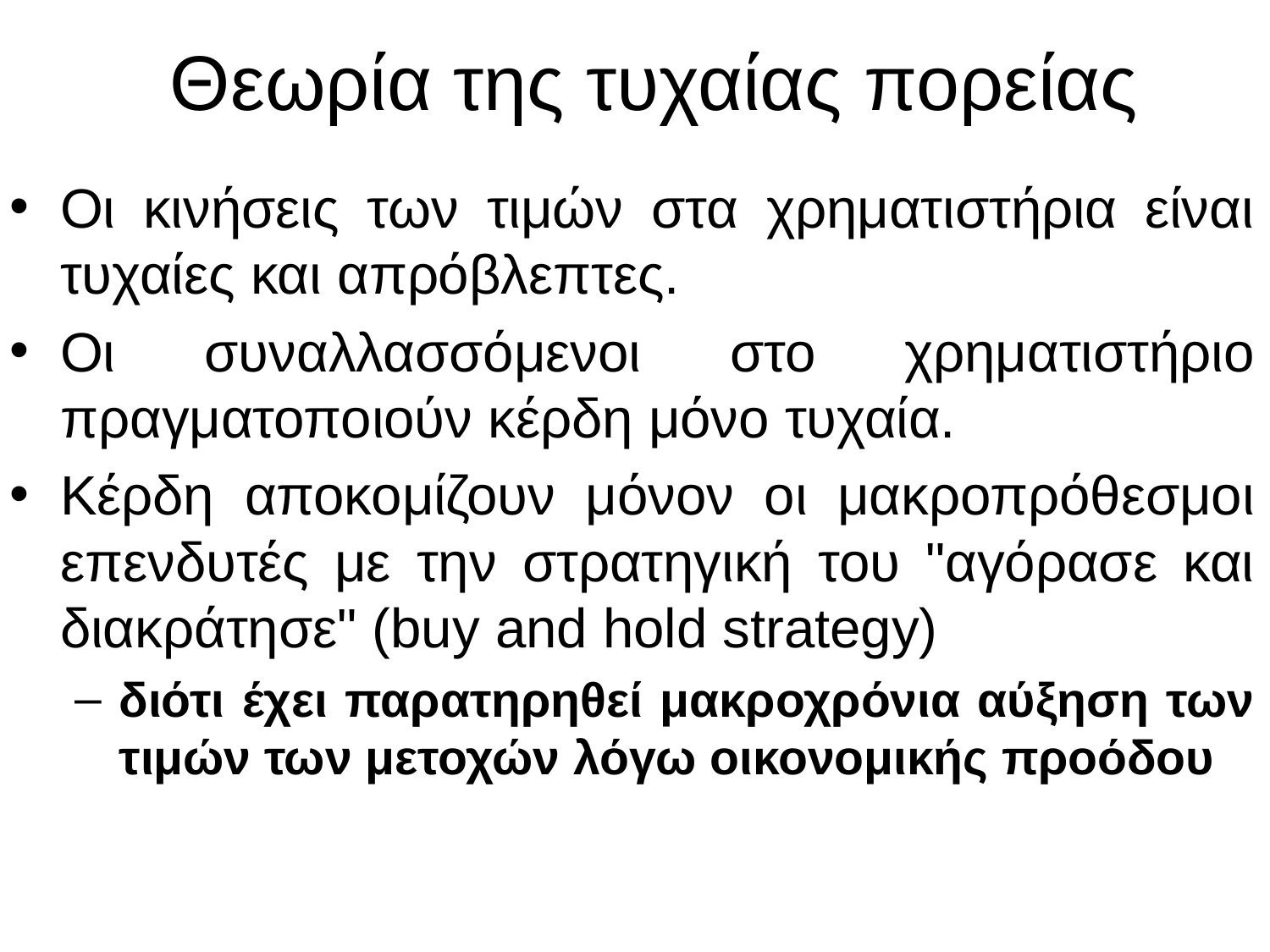

# Θεωρία της τυχαίας πορείας
Οι κινήσεις των τιμών στα χρηματιστήρια είναι τυχαίες και απρόβλεπτες.
Οι συναλλασσόμενοι στο χρηματιστήριο πραγματοποιούν κέρδη μόνο τυχαία.
Κέρδη αποκομίζουν μόνον οι μακροπρόθεσμοι επενδυτές με την στρατηγική του "αγόρασε και διακράτησε" (buy and hold strategy)
διότι έχει παρατηρηθεί μακροχρόνια αύξηση των τιμών των μετοχών λόγω οικονομικής προόδου